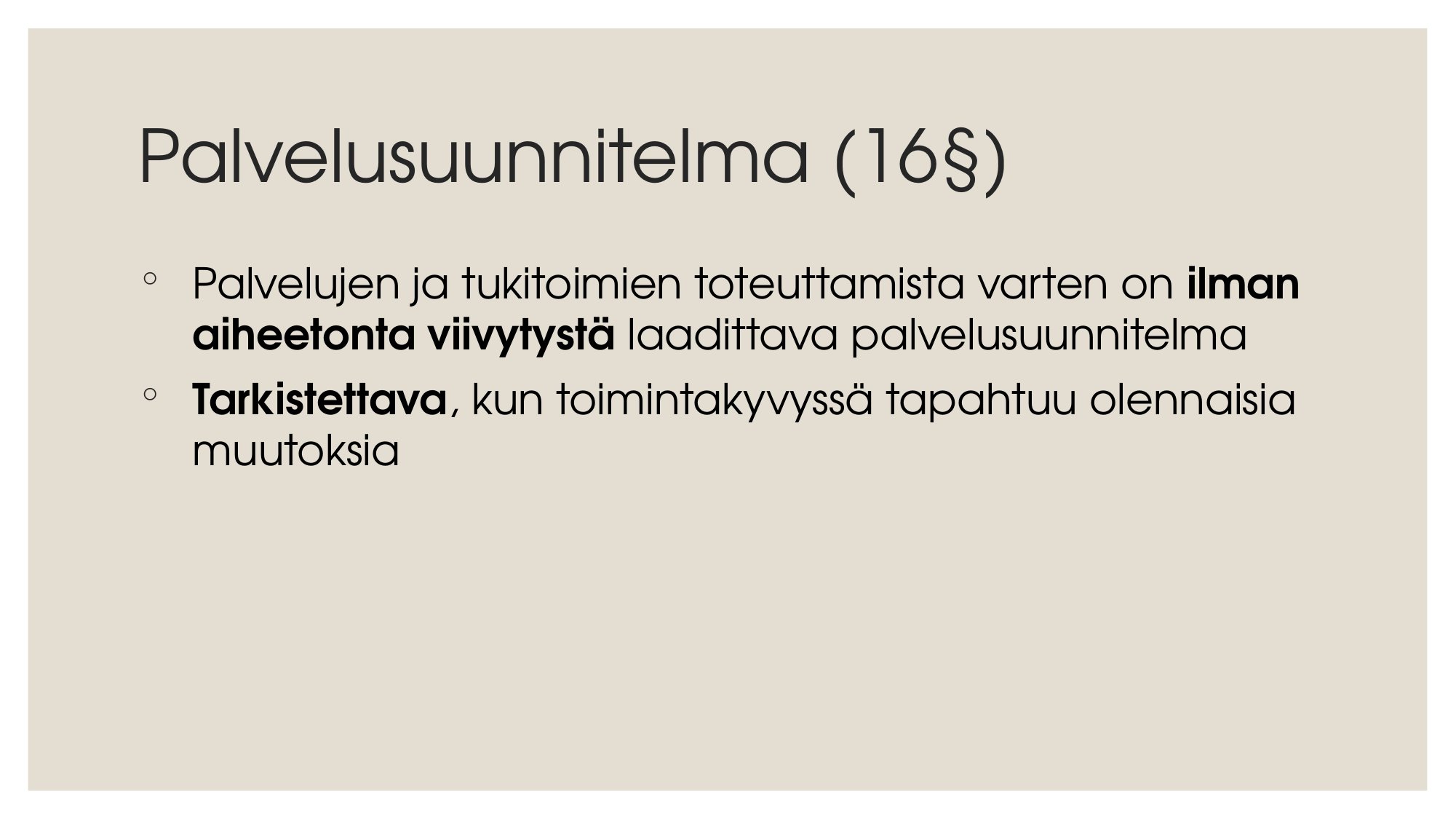

# Palvelusuunnitelma (16§)
Palvelujen ja tukitoimien toteuttamista varten on ilman aiheetonta viivytystä laadittava palvelusuunnitelma
Tarkistettava, kun toimintakyvyssä tapahtuu olennaisia muutoksia